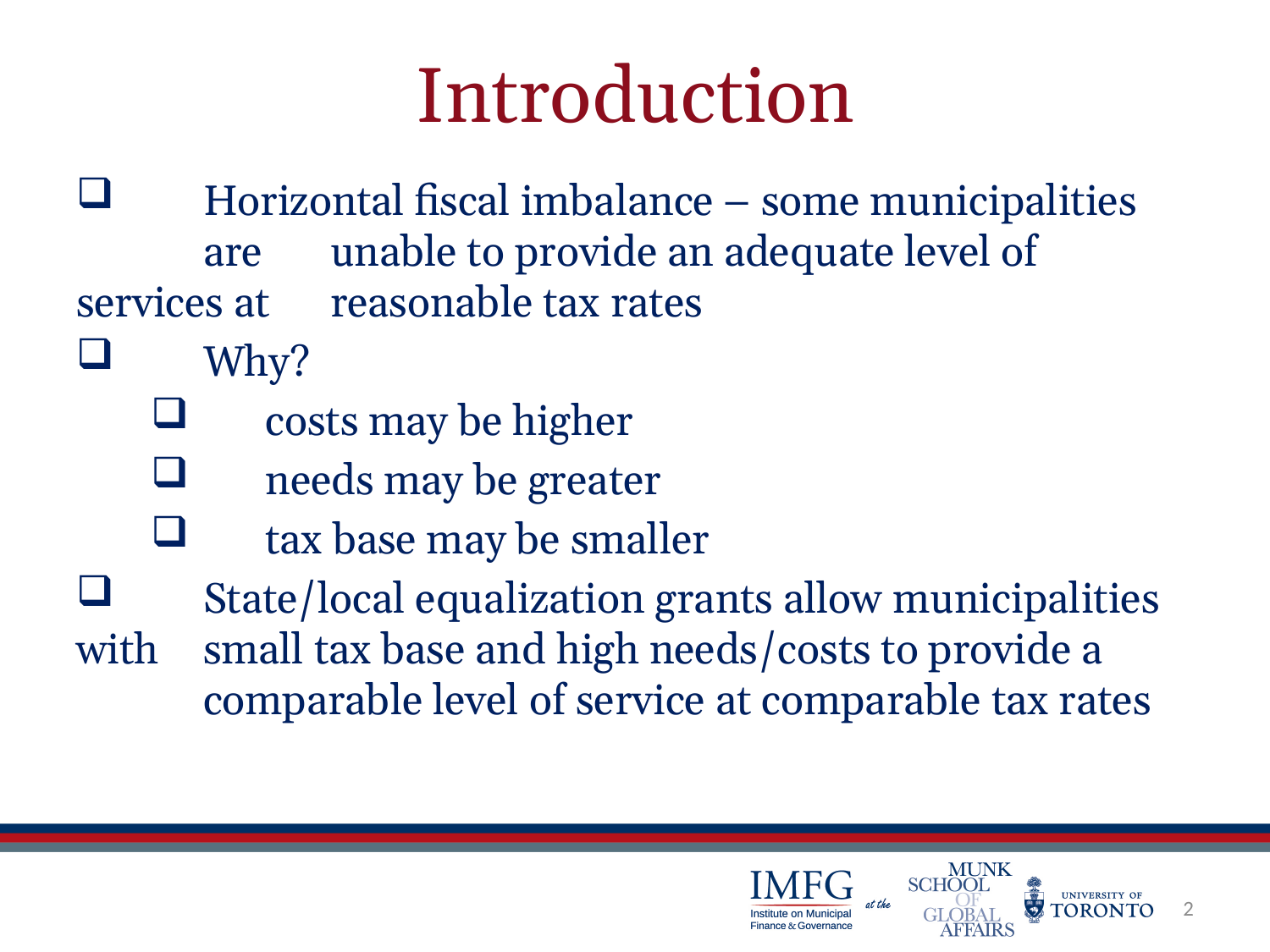

# Introduction
 	Horizontal fiscal imbalance – some municipalities 	are 	unable to provide an adequate level of services at 	reasonable tax rates
 	Why?
 	costs may be higher
 	needs may be greater
  	tax base may be smaller
 	State/local equalization grants allow municipalities with 	small tax base and high needs/costs to provide a 	comparable level of service at comparable tax rates

2